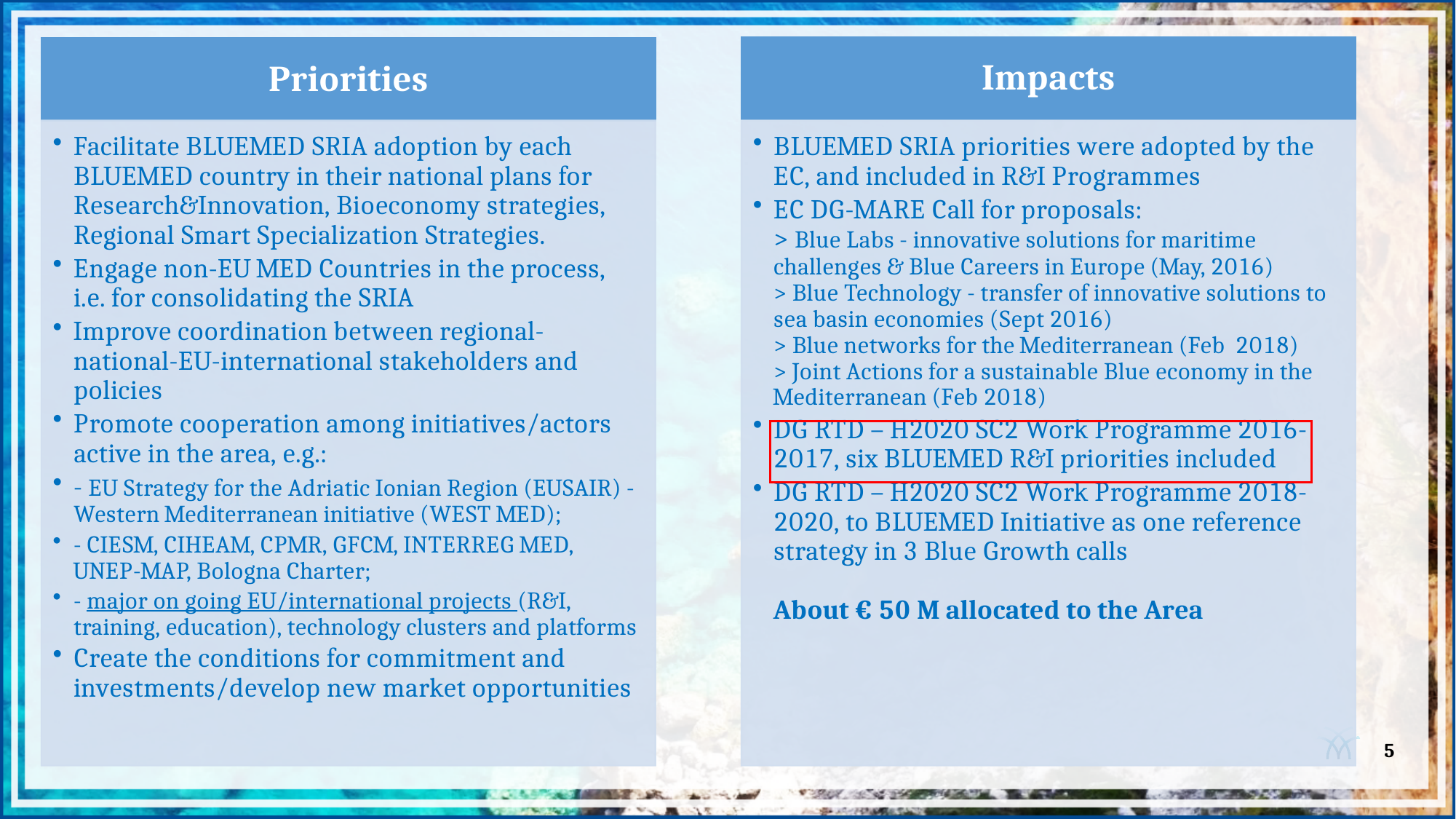

Priorities
Facilitate BLUEMED SRIA adoption by each BLUEMED country in their national plans for Research&Innovation, Bioeconomy strategies, Regional Smart Specialization Strategies.
Engage non-EU MED Countries in the process, i.e. for consolidating the SRIA
Improve coordination between regional-national-EU-international stakeholders and policies
Promote cooperation among initiatives/actors active in the area, e.g.:
- EU Strategy for the Adriatic Ionian Region (EUSAIR) - Western Mediterranean initiative (WEST MED);
- CIESM, CIHEAM, CPMR, GFCM, INTERREG MED, UNEP-MAP, Bologna Charter;
- major on going EU/international projects (R&I, training, education), technology clusters and platforms
Create the conditions for commitment and investments/develop new market opportunities

Impacts
BLUEMED SRIA priorities were adopted by the EC, and included in R&I Programmes
EC DG-MARE Call for proposals:
> Blue Labs - innovative solutions for maritime challenges & Blue Careers in Europe (May, 2016)
> Blue Technology - transfer of innovative solutions to sea basin economies (Sept 2016)
> Blue networks for the Mediterranean (Feb  2018)
> Joint Actions for a sustainable Blue economy in the Mediterranean (Feb 2018)
DG RTD – H2020 SC2 Work Programme 2016-2017, six BLUEMED R&I priorities included
DG RTD – H2020 SC2 Work Programme 2018-2020, to BLUEMED Initiative as one reference strategy in 3 Blue Growth calls
About € 50 M allocated to the Area

5